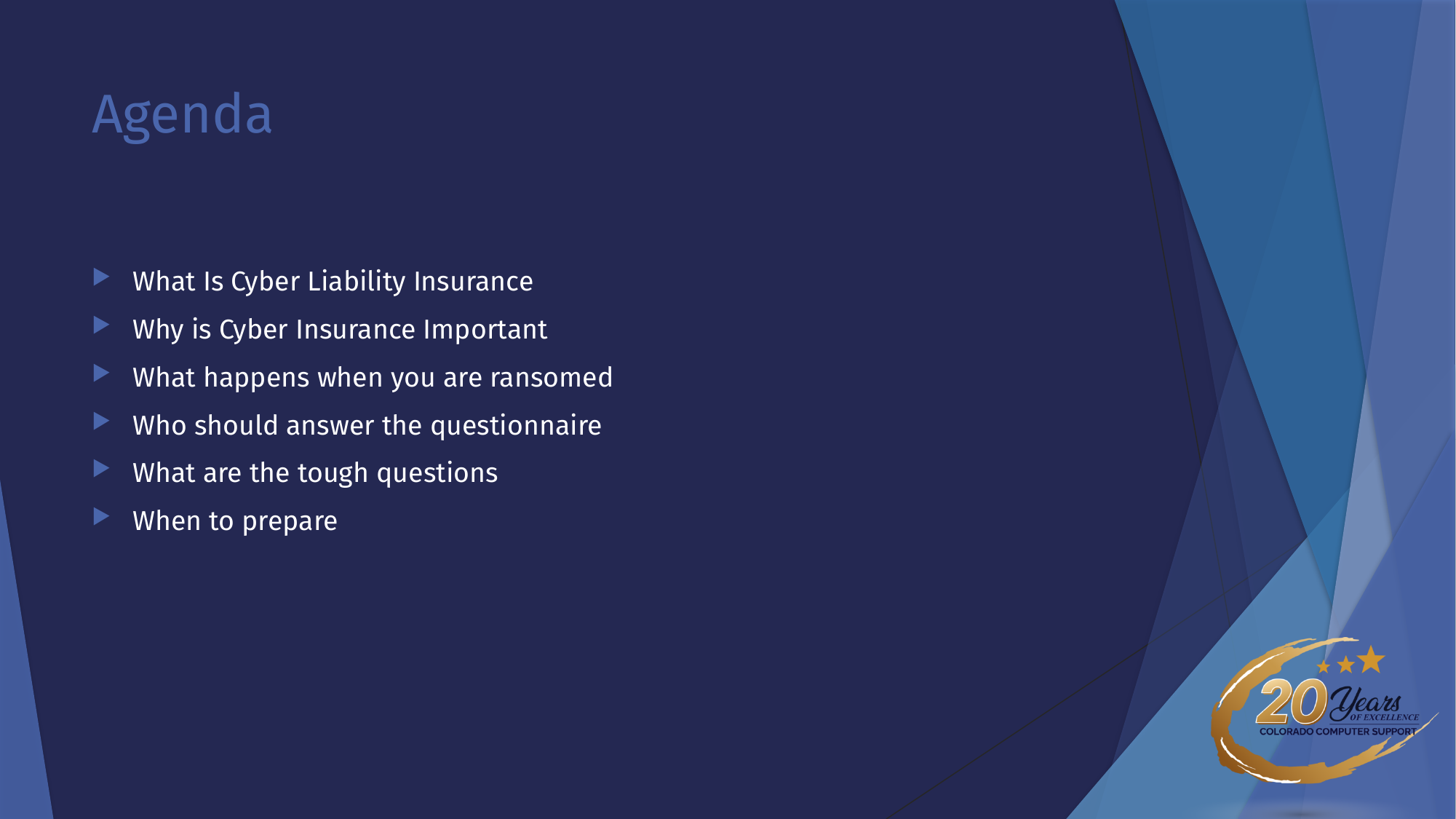

# Agenda
What Is Cyber Liability Insurance
Why is Cyber Insurance Important
What happens when you are ransomed
Who should answer the questionnaire
What are the tough questions
When to prepare